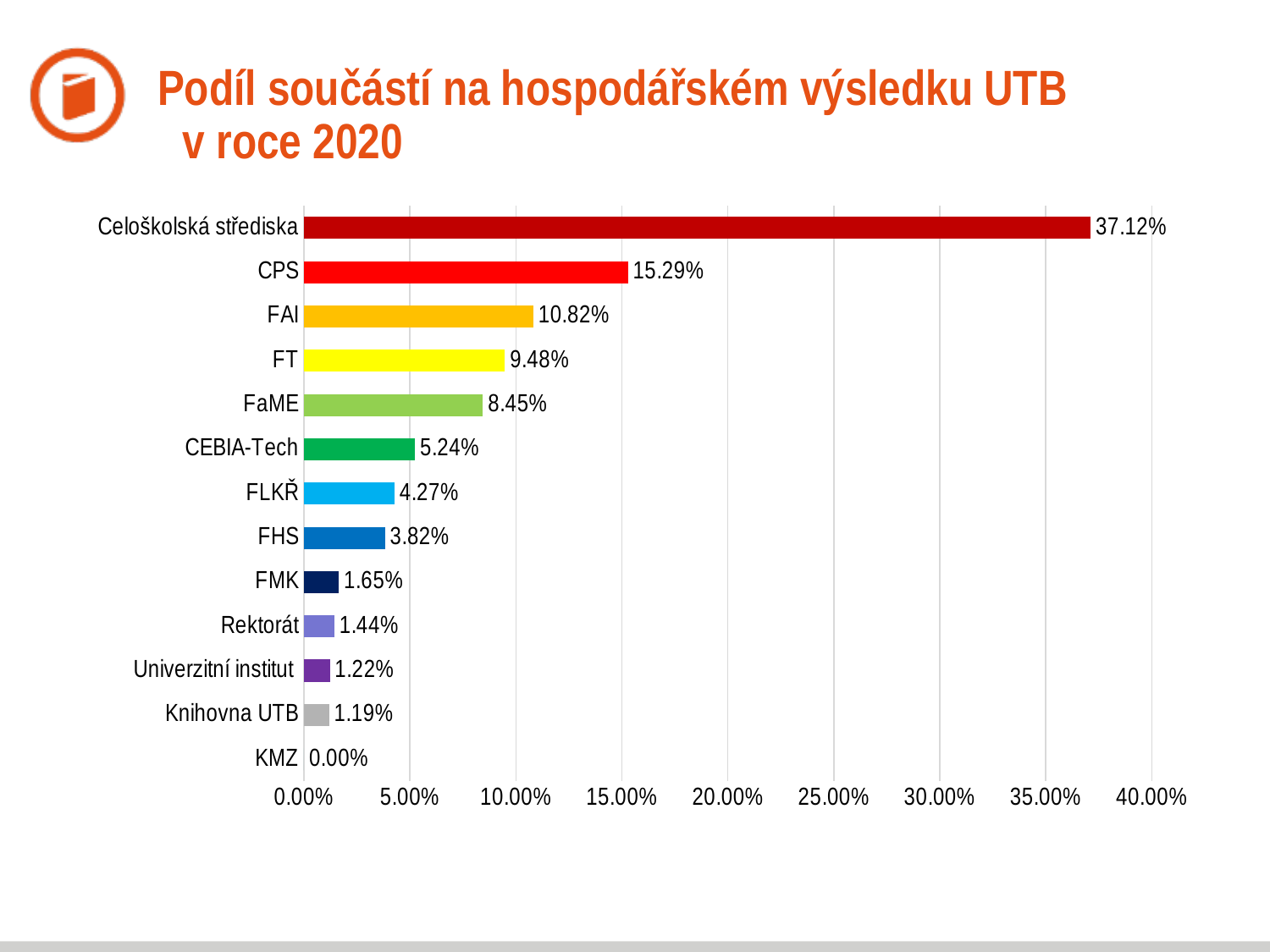

# Podíl součástí na hospodářském výsledku UTB v roce 2020

### Chart

| Category | Podíl na celkovém VH |
|---|---|
| KMZ | 0.0 |
| Knihovna UTB | 0.011866801210898083 |
| Univerzitní institut  | 0.012230070635721494 |
| Rektorát | 0.014409687184661958 |
| FMK | 0.016548940464177597 |
| FHS | 0.03822401614530777 |
| FLKŘ | 0.04274470232088799 |
| CEBIA-Tech | 0.05239152371342079 |
| FaME | 0.0844803229061554 |
| FT | 0.09481331987891019 |
| FAI | 0.10821392532795156 |
| CPS | 0.15285570131180626 |
| Celoškolská střediska | 0.3712209889001009 |